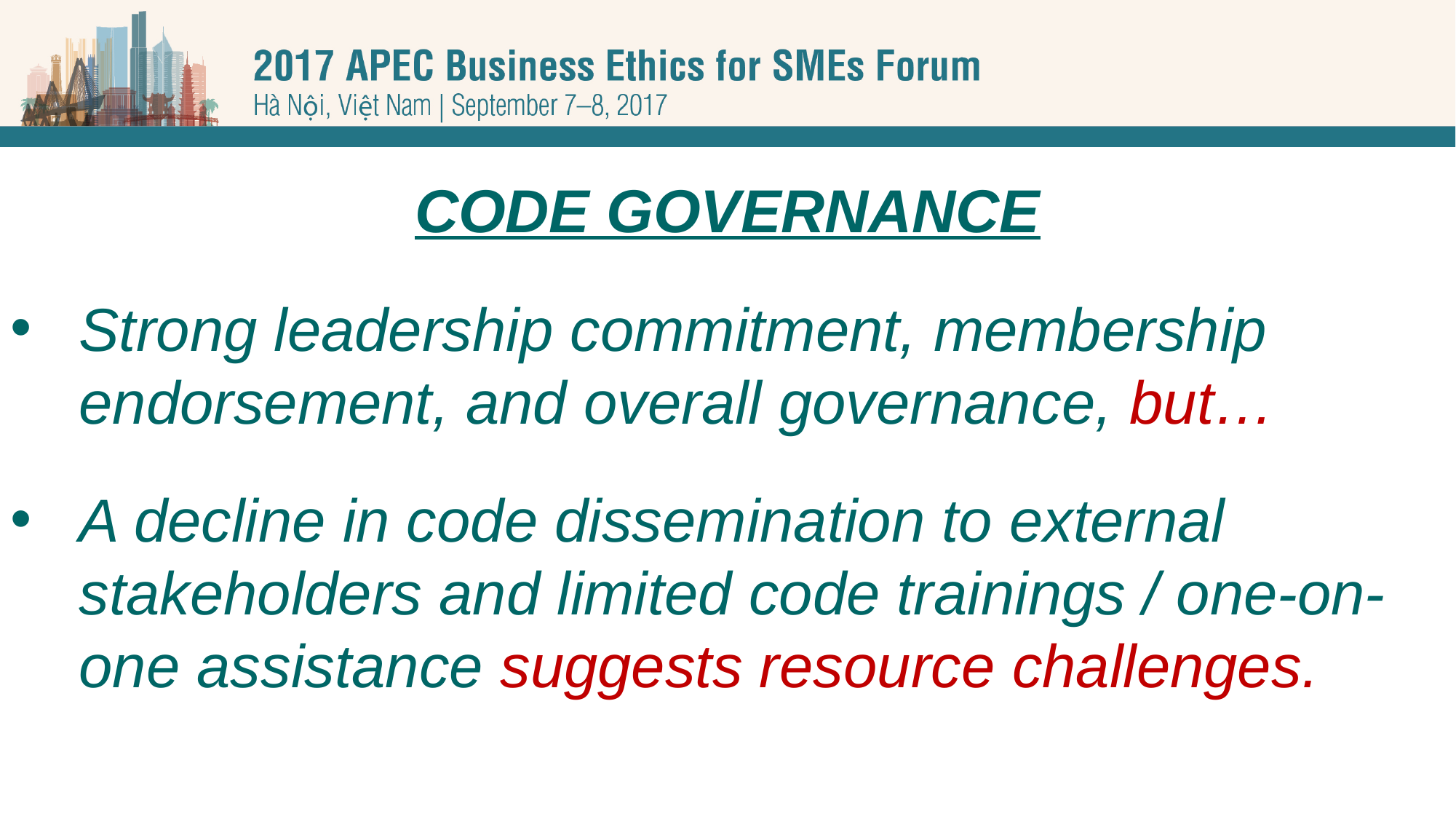

CODE GOVERNANCE

Strong leadership commitment, membership endorsement, and overall governance, but…

A decline in code dissemination to external stakeholders and limited code trainings / one-on-one assistance suggests resource challenges.